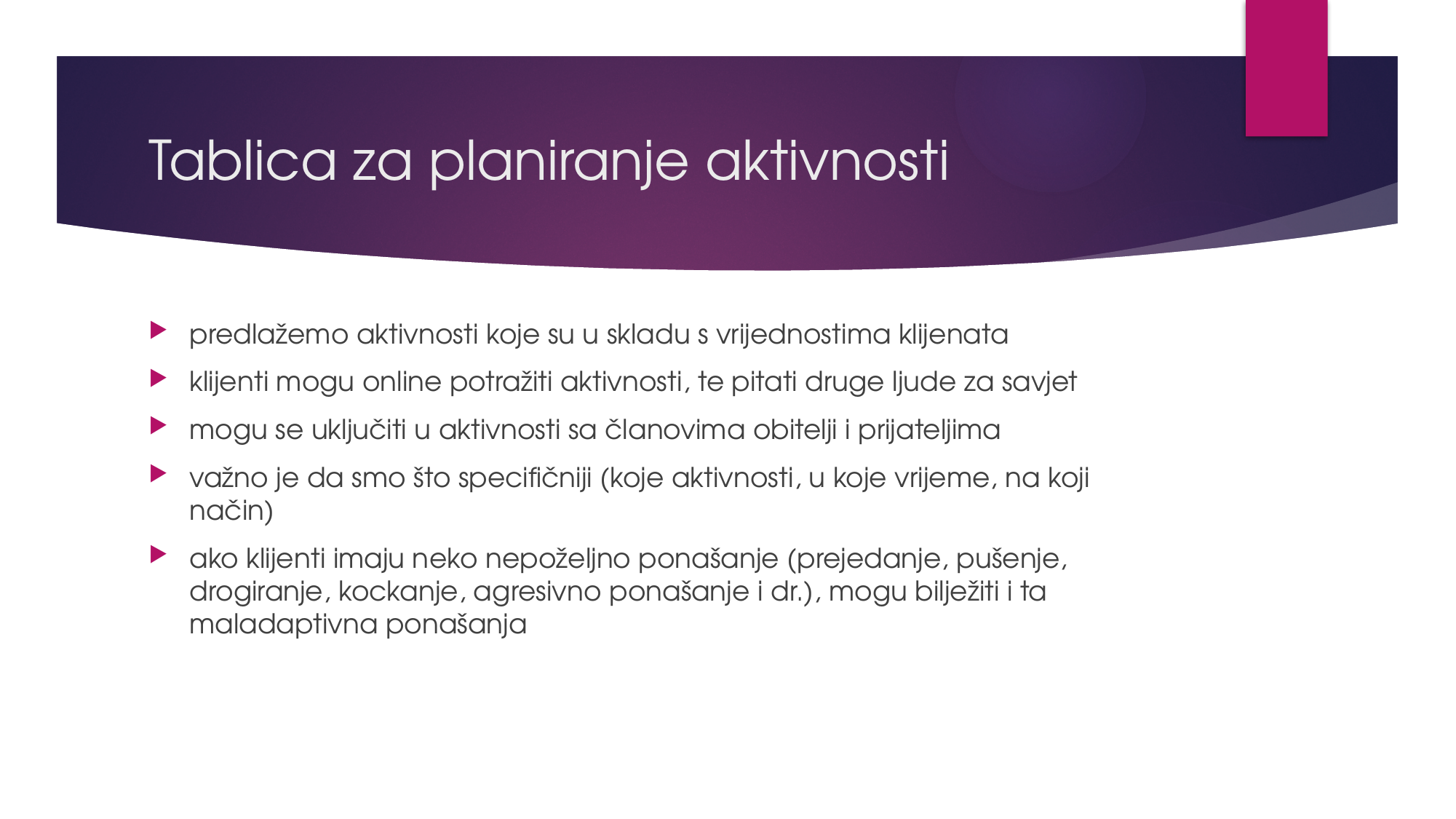

# Tablica za planiranje aktivnosti
predlažemo aktivnosti koje su u skladu s vrijednostima klijenata
klijenti mogu online potražiti aktivnosti, te pitati druge ljude za savjet
mogu se uključiti u aktivnosti sa članovima obitelji i prijateljima
važno je da smo što specifičniji (koje aktivnosti, u koje vrijeme, na koji način)
ako klijenti imaju neko nepoželjno ponašanje (prejedanje, pušenje, drogiranje, kockanje, agresivno ponašanje i dr.), mogu bilježiti i ta maladaptivna ponašanja